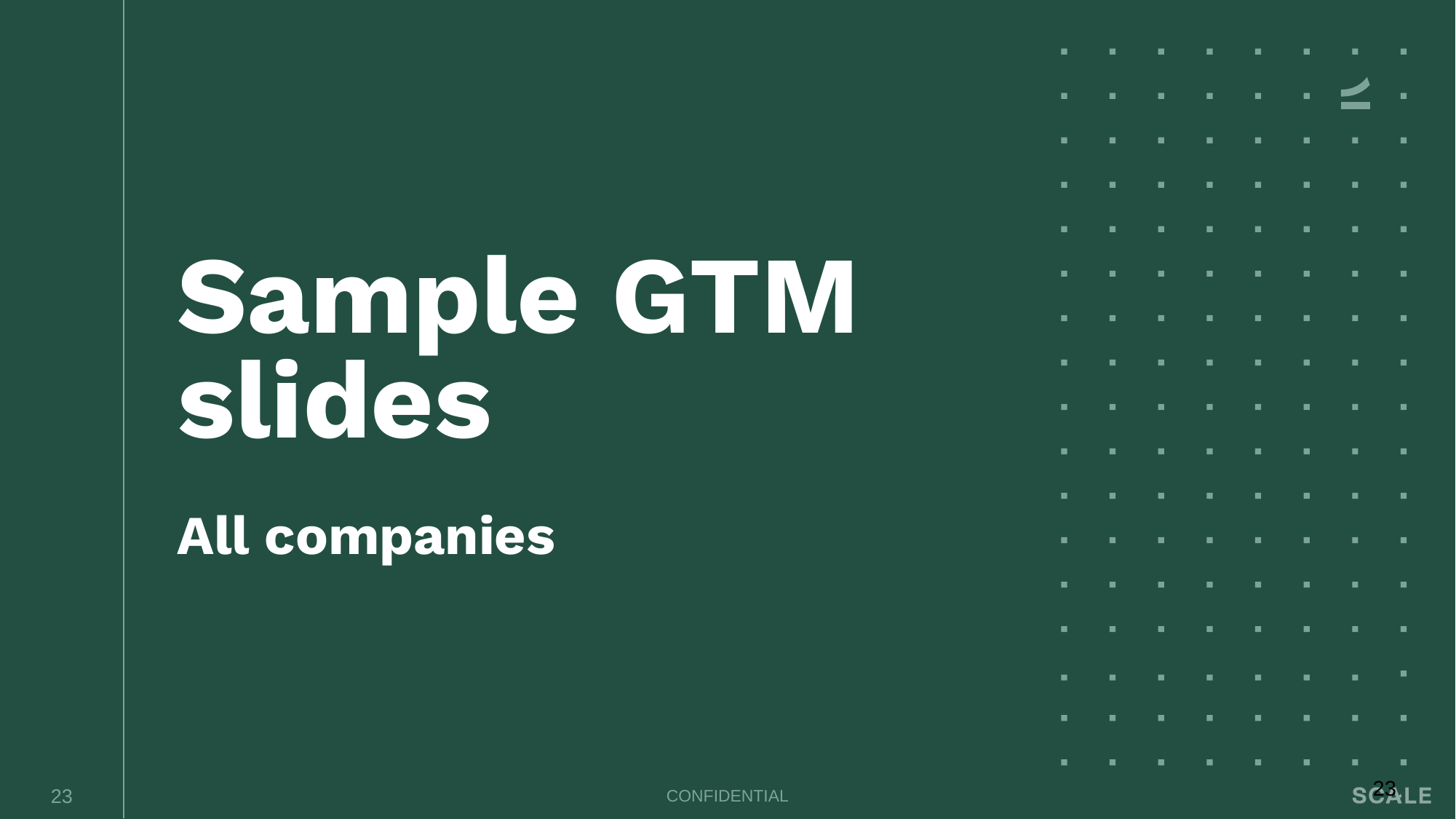

# Sample GTM slides All companies
23